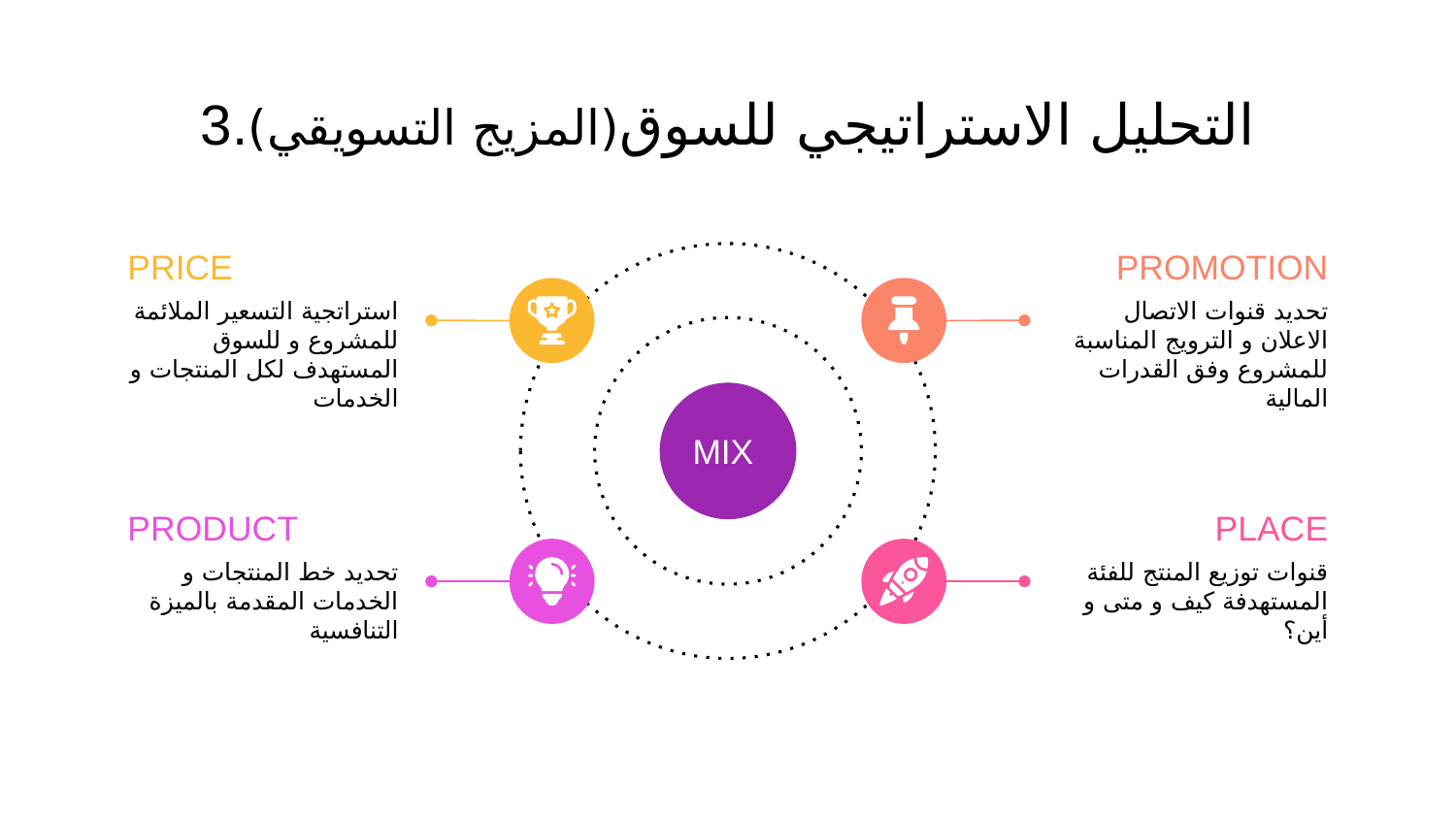

# 3.التحليل الاستراتيجي للسوق(المزيج التسويقي)
PRICE
استراتجية التسعير الملائمة للمشروع و للسوق المستهدف لكل المنتجات و الخدمات

PROMOTION
تحديد قنوات الاتصال  الاعلان و الترويج المناسبة للمشروع وفق القدرات المالية

MIX

PRODUCT
تحديد خط المنتجات و الخدمات المقدمة بالميزة التنافسية

PLACE
قنوات توزيع المنتج للفئة المستهدفة كيف و متى و أين؟